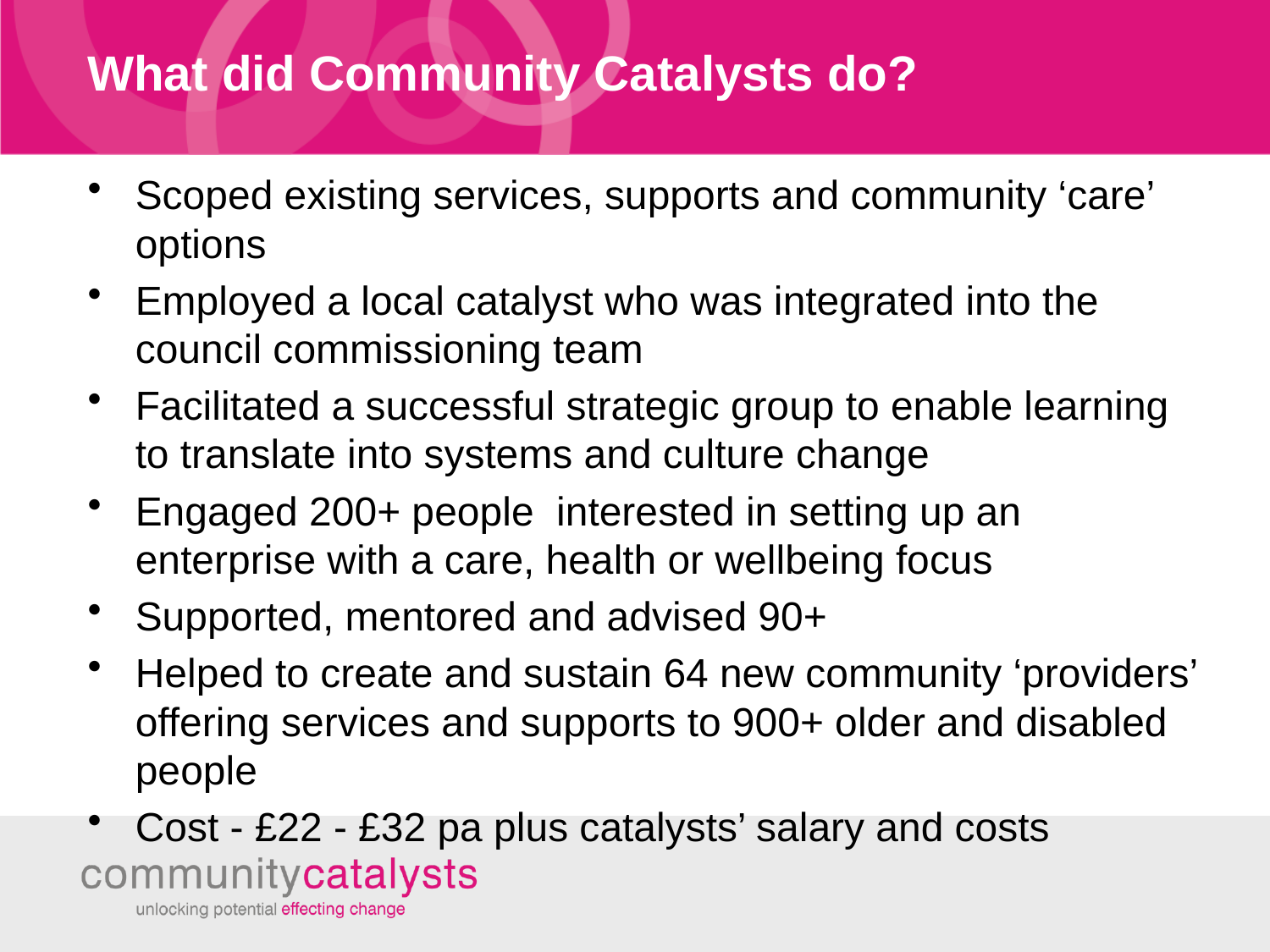

# What did Community Catalysts do?
Scoped existing services, supports and community ‘care’ options
Employed a local catalyst who was integrated into the council commissioning team
Facilitated a successful strategic group to enable learning to translate into systems and culture change
Engaged 200+ people  interested in setting up an enterprise with a care, health or wellbeing focus
Supported, mentored and advised 90+
Helped to create and sustain 64 new community ‘providers’ offering services and supports to 900+ older and disabled people
Cost - £22 - £32 pa plus catalysts’ salary and costs